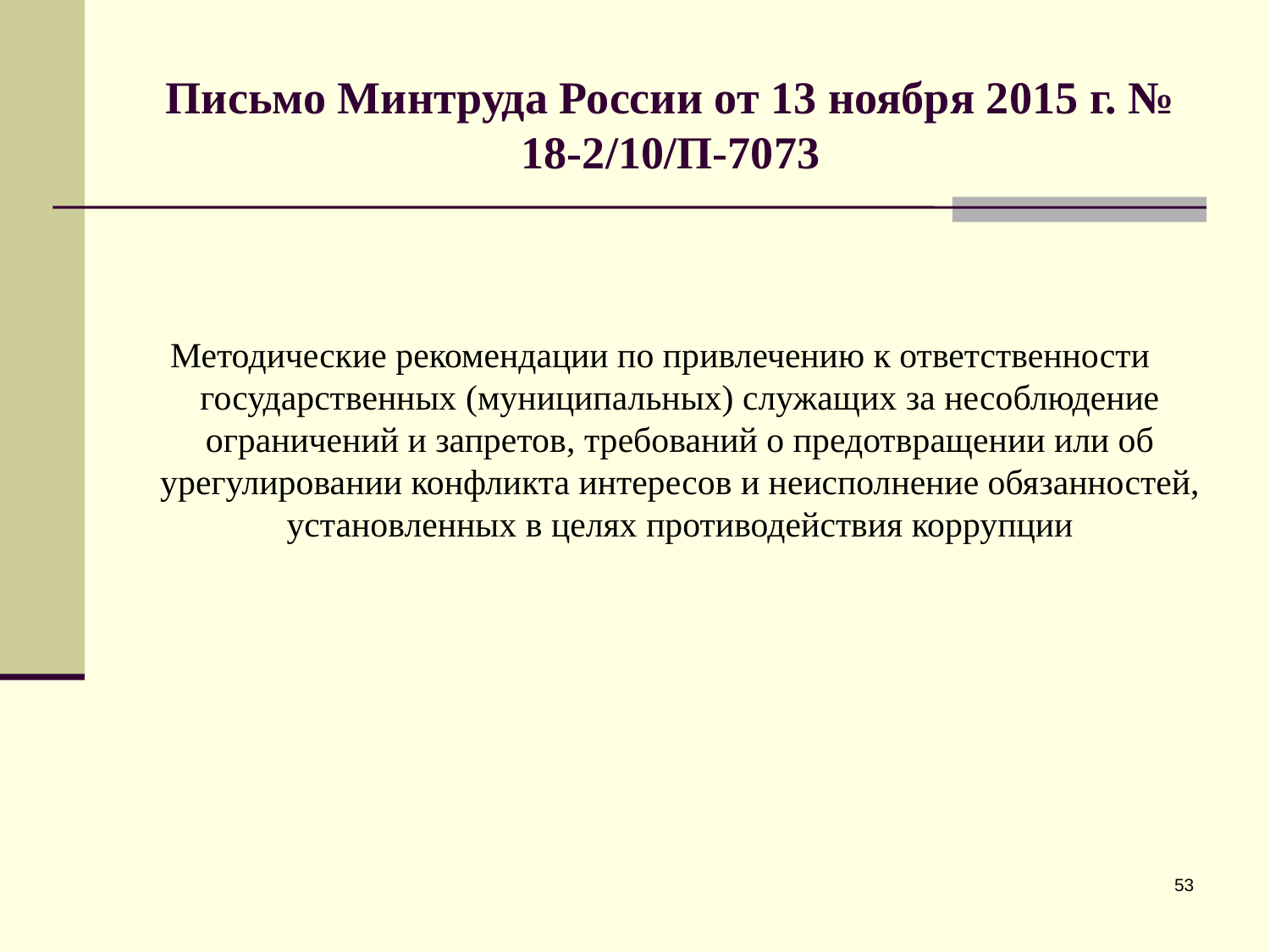

Письмо Минтруда России от 13 ноября 2015 г. № 18-2/10/П-7073

Методические рекомендации по привлечению к ответственности государственных (муниципальных) служащих за несоблюдение ограничений и запретов, требований о предотвращении или об урегулировании конфликта интересов и неисполнение обязанностей, установленных в целях противодействия коррупции
53